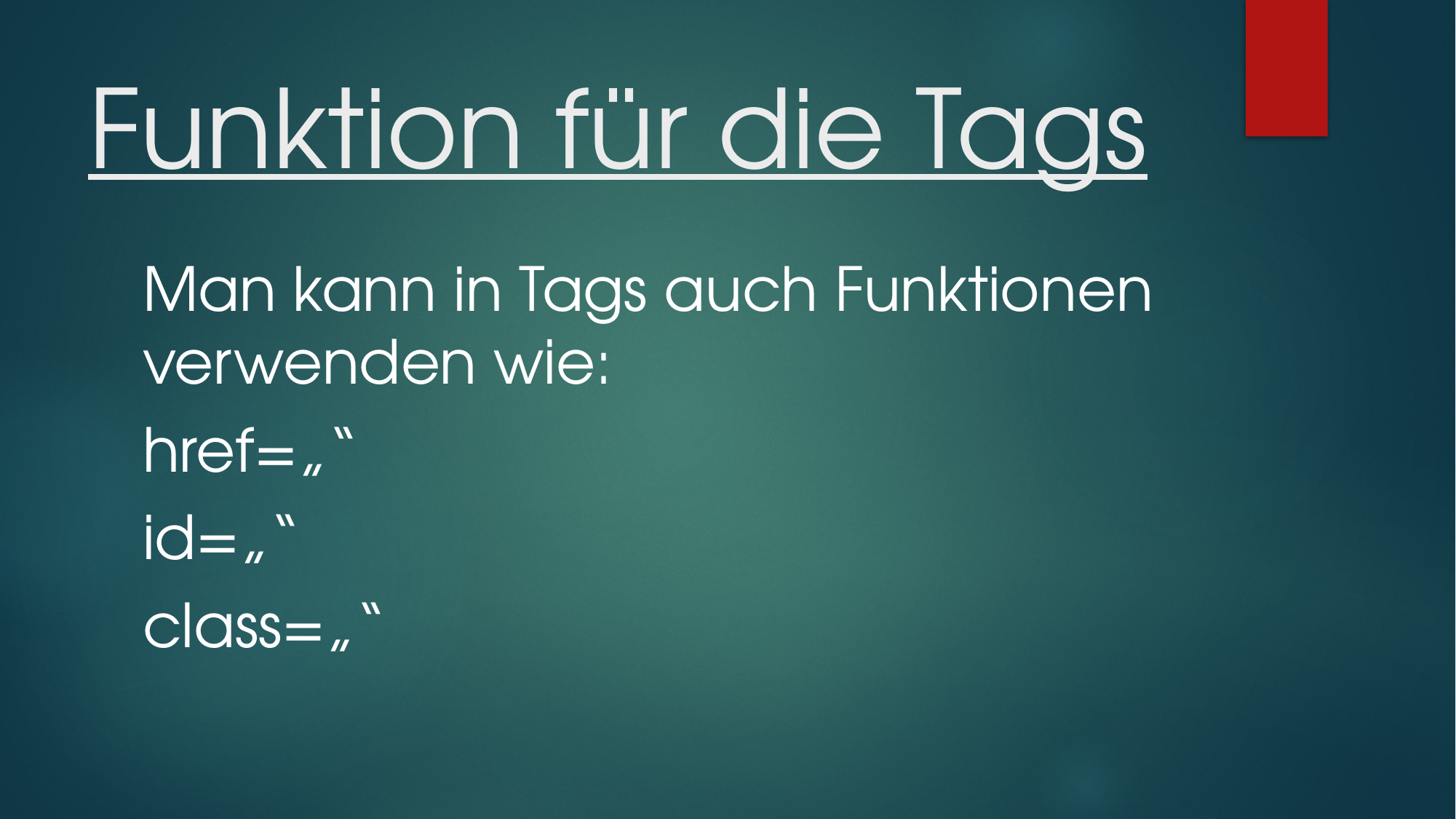

# Funktion für die Tags
Man kann in Tags auch Funktionen verwenden wie:
href=„“
id=„“
class=„“